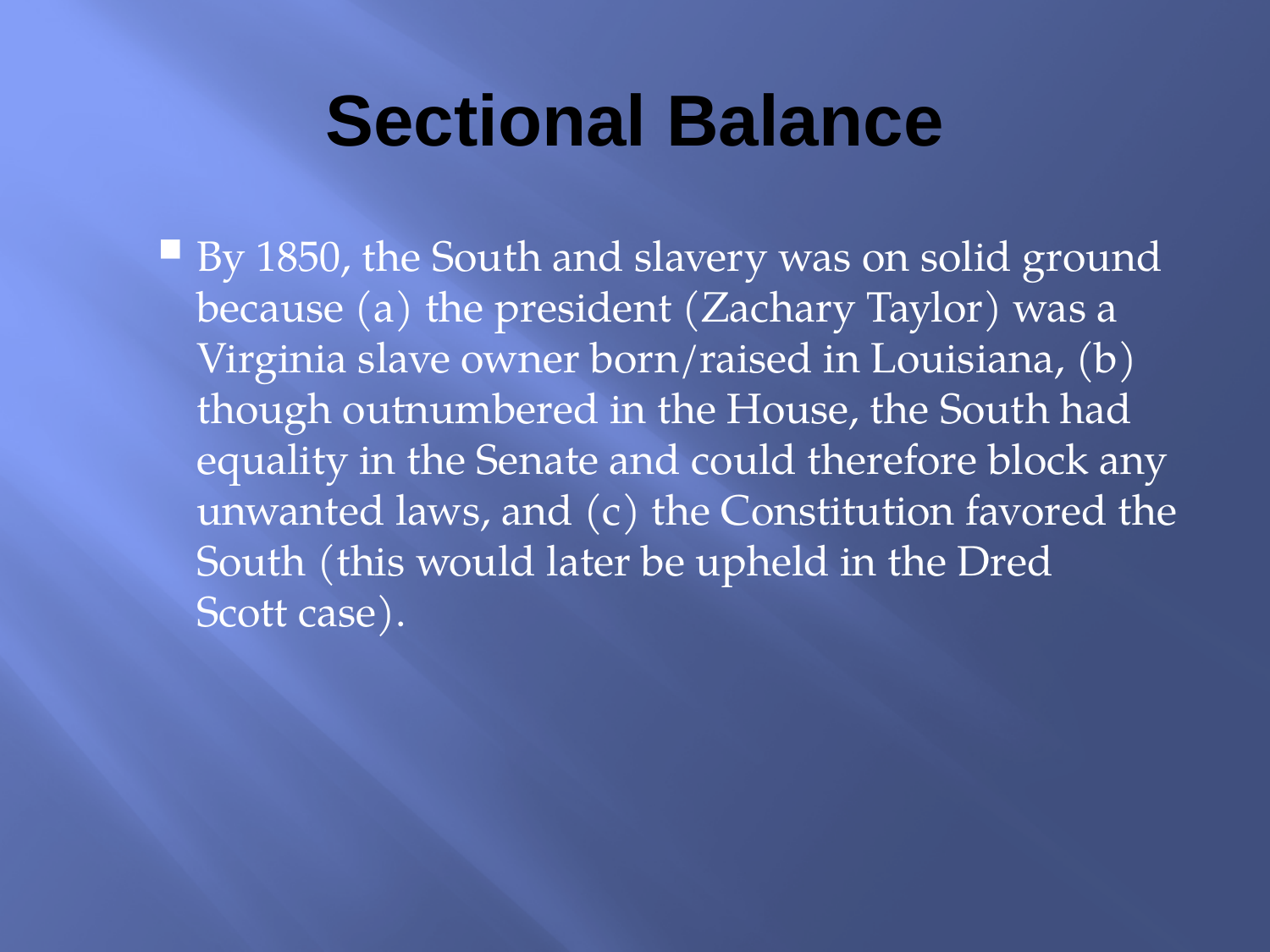

# Sectional Balance
By 1850, the South and slavery was on solid ground because (a) the president (Zachary Taylor) was a Virginia slave owner born/raised in Louisiana, (b) though outnumbered in the House, the South had equality in the Senate and could therefore block any unwanted laws, and (c) the Constitution favored the South (this would later be upheld in the Dred Scott case).